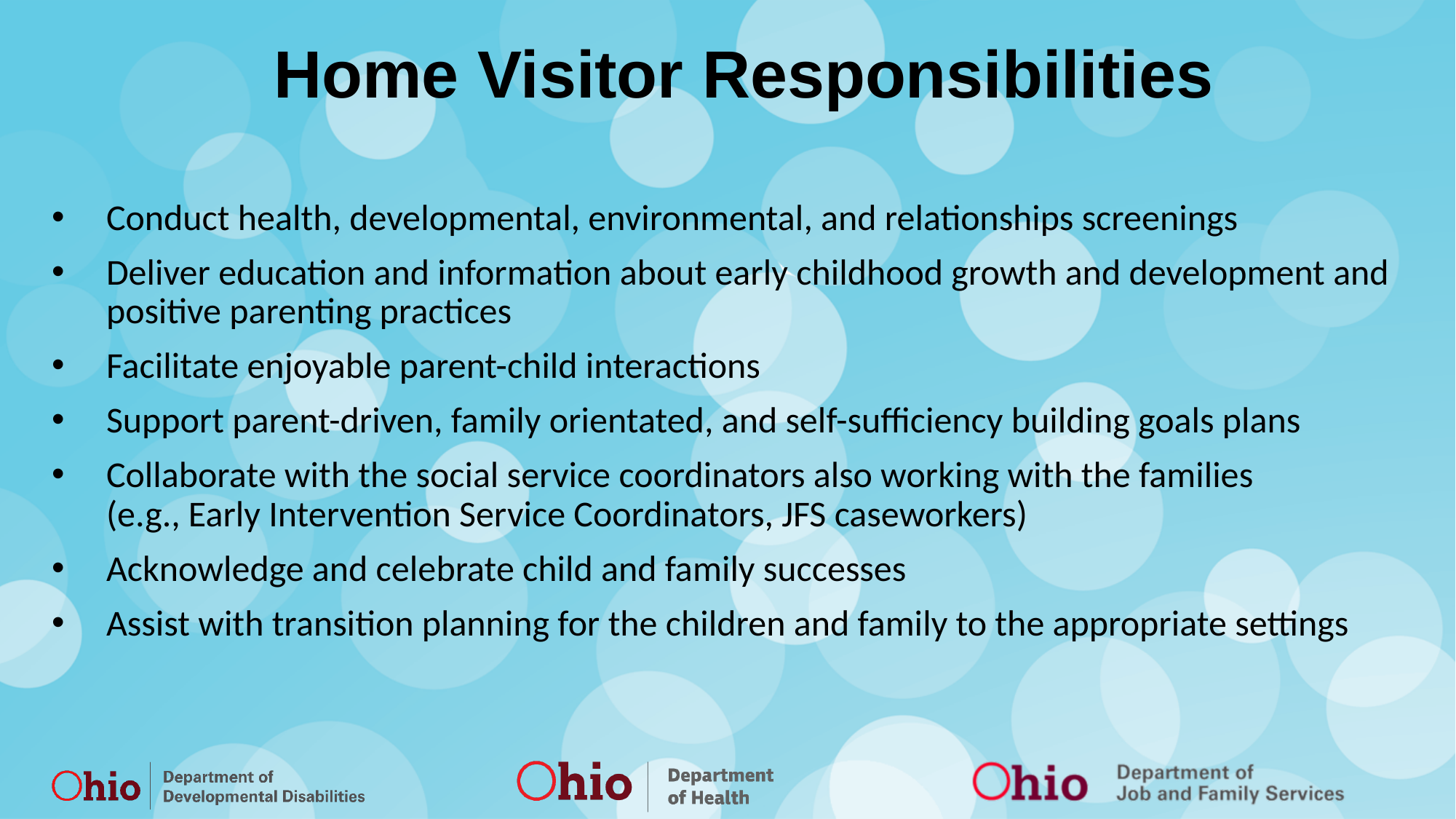

Home Visitor Responsibilities
Conduct health, developmental, environmental, and relationships screenings
Deliver education and information about early childhood growth and development and positive parenting practices
Facilitate enjoyable parent-child interactions
Support parent-driven, family orientated, and self-sufficiency building goals plans
Collaborate with the social service coordinators also working with the families
(e.g., Early Intervention Service Coordinators, JFS caseworkers)
Acknowledge and celebrate child and family successes
Assist with transition planning for the children and family to the appropriate settings